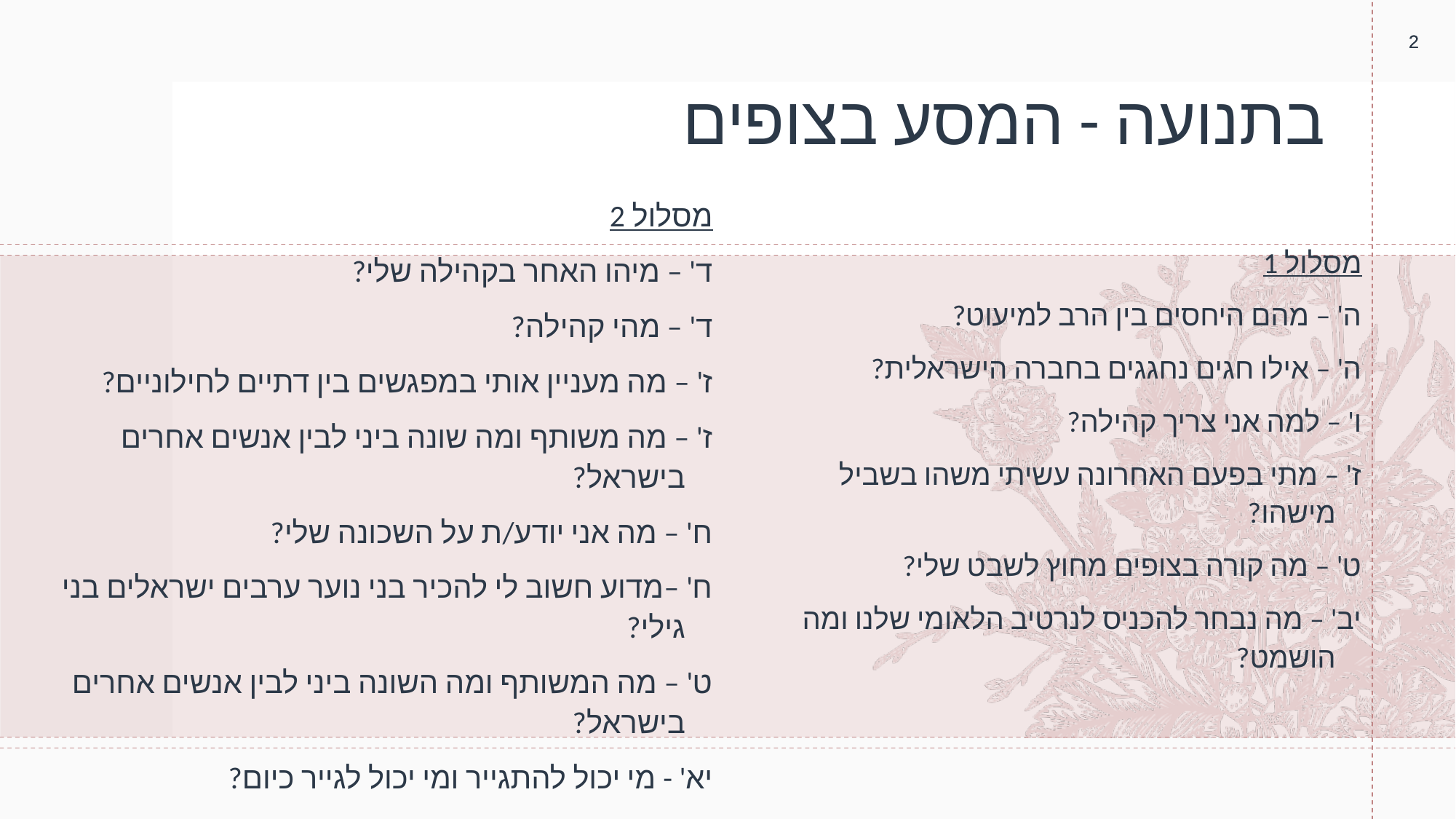

2
2
# בתנועה - המסע בצופים
מסלול 1
ה' – מהם היחסים בין הרב למיעוט?
ה' – אילו חגים נחגגים בחברה הישראלית?
ו' – למה אני צריך קהילה?
ז' – מתי בפעם האחרונה עשיתי משהו בשביל מישהו?
ט' – מה קורה בצופים מחוץ לשבט שלי?
יב' – מה נבחר להכניס לנרטיב הלאומי שלנו ומה הושמט?
מסלול 2
ד' – מיהו האחר בקהילה שלי?
ד' – מהי קהילה?
ז' – מה מעניין אותי במפגשים בין דתיים לחילוניים?
ז' – מה משותף ומה שונה ביני לבין אנשים אחרים בישראל?
ח' – מה אני יודע/ת על השכונה שלי?
ח' –מדוע חשוב לי להכיר בני נוער ערבים ישראלים בני גילי?
ט' – מה המשותף ומה השונה ביני לבין אנשים אחרים בישראל?
יא' - מי יכול להתגייר ומי יכול לגייר כיום?